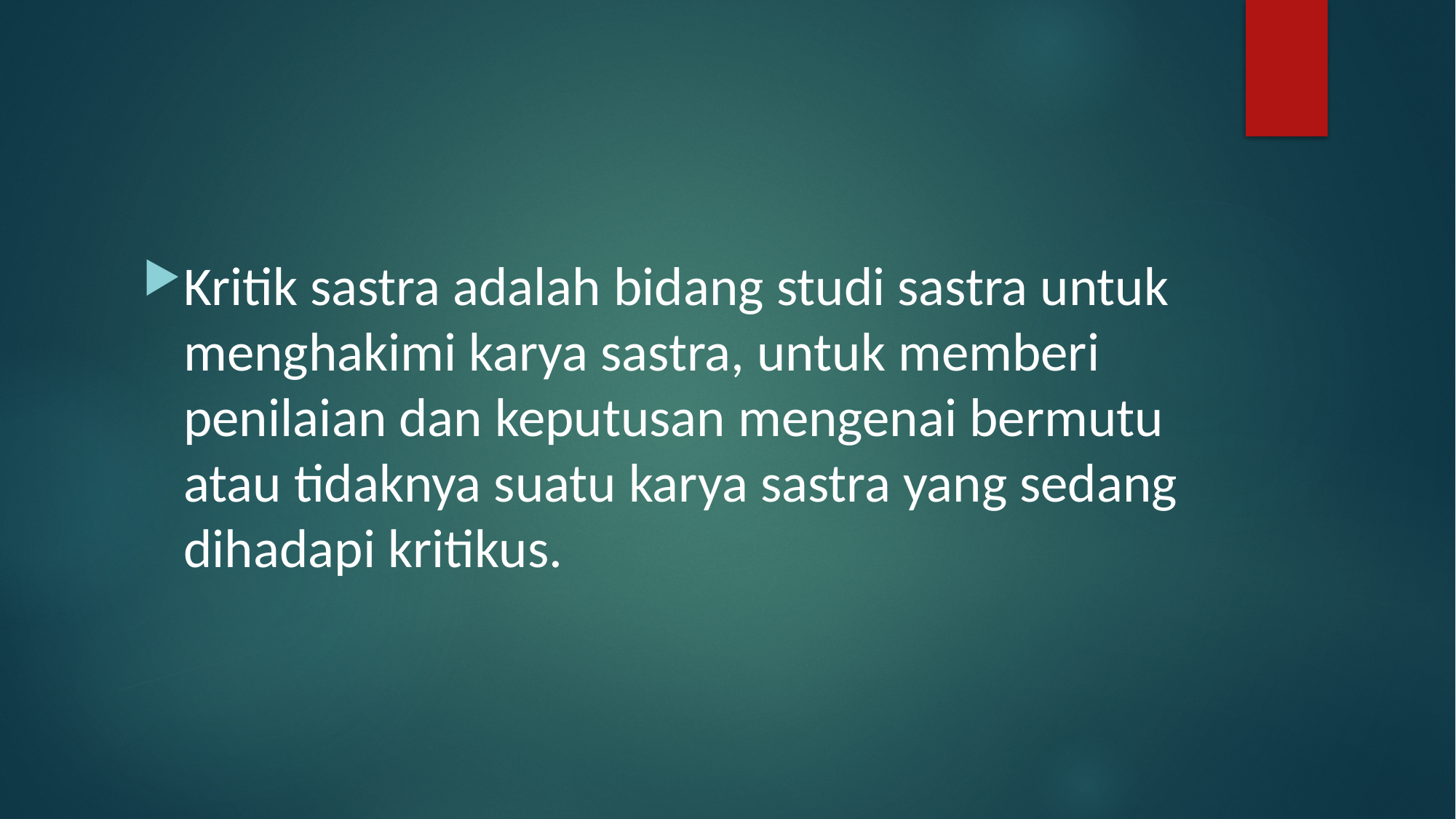

Kritik sastra adalah bidang studi sastra untuk menghakimi karya sastra, untuk memberi penilaian dan keputusan mengenai bermutu atau tidaknya suatu karya sastra yang sedang dihadapi kritikus.